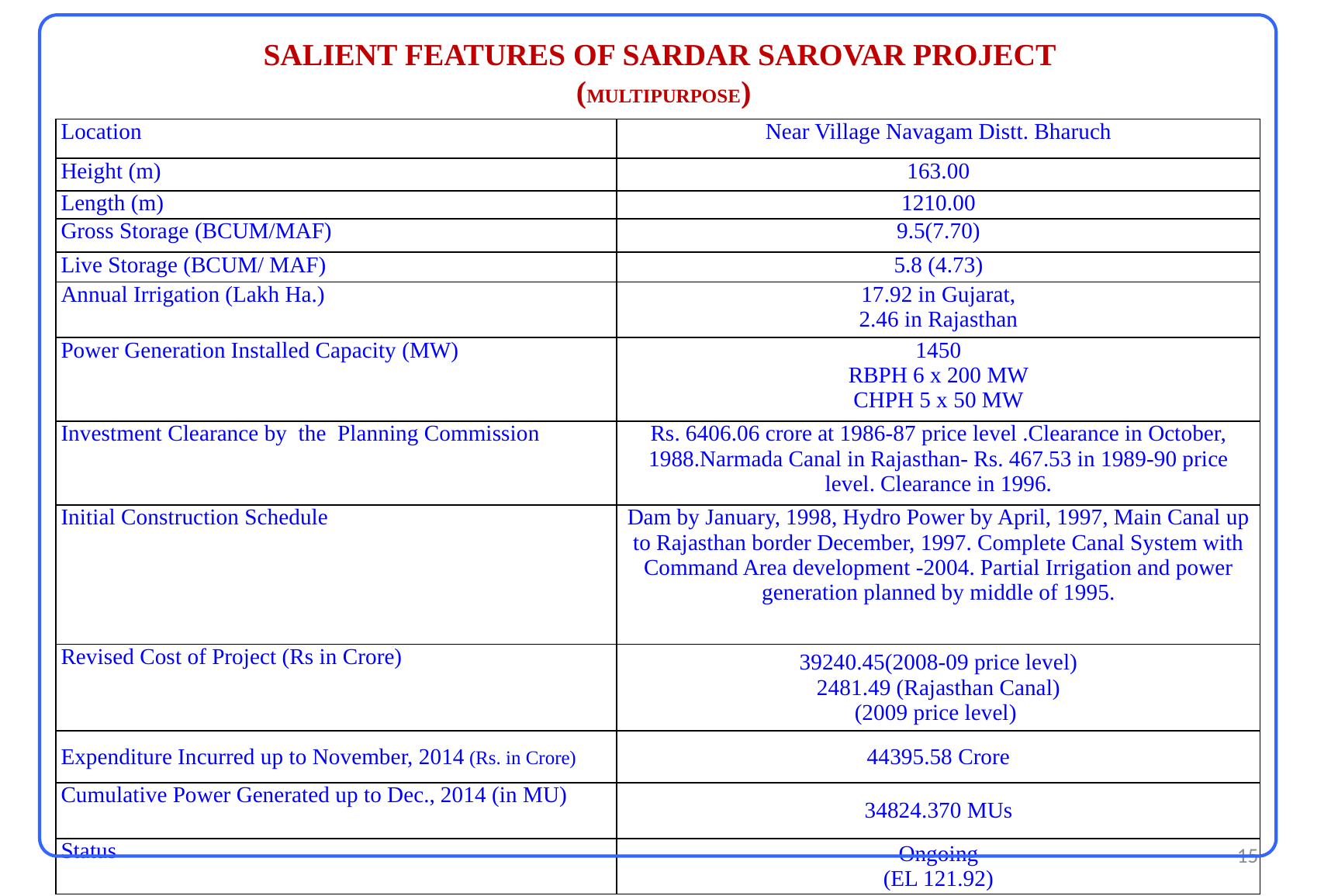

SALIENT FEATURES OF SARDAR SAROVAR PROJECT
 (MULTIPURPOSE)
| Location | Near Village Navagam Distt. Bharuch |
| --- | --- |
| Height (m) | 163.00 |
| Length (m) | 1210.00 |
| Gross Storage (BCUM/MAF) | 9.5(7.70) |
| Live Storage (BCUM/ MAF) | 5.8 (4.73) |
| Annual Irrigation (Lakh Ha.) | 17.92 in Gujarat, 2.46 in Rajasthan |
| Power Generation Installed Capacity (MW) | 1450 RBPH 6 x 200 MW CHPH 5 x 50 MW |
| Investment Clearance by the Planning Commission | Rs. 6406.06 crore at 1986-87 price level .Clearance in October, 1988.Narmada Canal in Rajasthan- Rs. 467.53 in 1989-90 price level. Clearance in 1996. |
| Initial Construction Schedule | Dam by January, 1998, Hydro Power by April, 1997, Main Canal up to Rajasthan border December, 1997. Complete Canal System with Command Area development -2004. Partial Irrigation and power generation planned by middle of 1995. |
| Revised Cost of Project (Rs in Crore) | 39240.45(2008-09 price level) 2481.49 (Rajasthan Canal) (2009 price level) |
| Expenditure Incurred up to November, 2014 (Rs. in Crore) | 44395.58 Crore |
| Cumulative Power Generated up to Dec., 2014 (in MU) | 34824.370 MUs |
| Status | Ongoing (EL 121.92) |
15